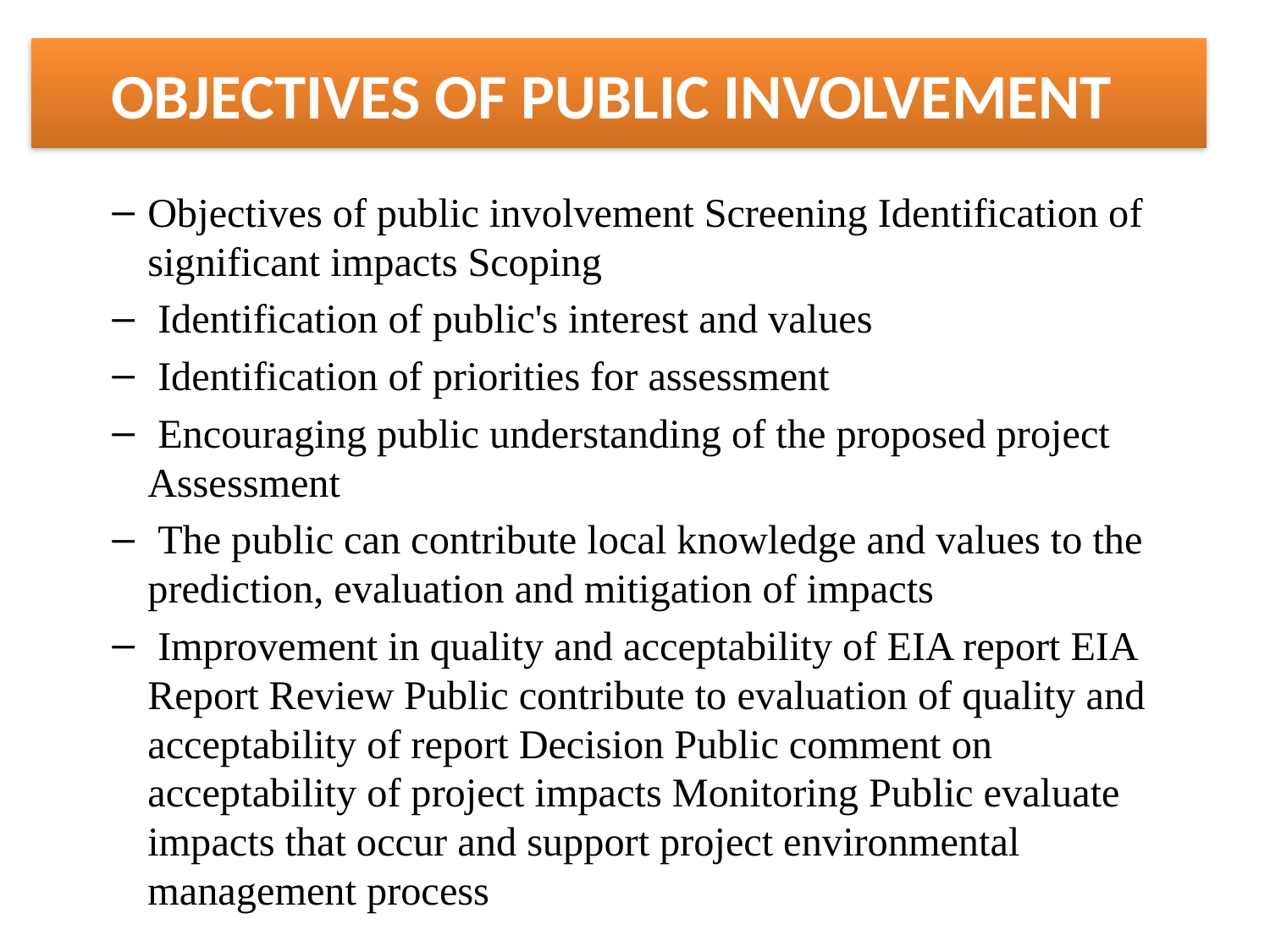

# OBJECTIVES OF PUBLIC INVOLVEMENT
Objectives of public involvement Screening Identification of significant impacts Scoping
 Identification of public's interest and values
 Identification of priorities for assessment
 Encouraging public understanding of the proposed project Assessment
 The public can contribute local knowledge and values to the prediction, evaluation and mitigation of impacts
 Improvement in quality and acceptability of EIA report EIA Report Review Public contribute to evaluation of quality and acceptability of report Decision Public comment on acceptability of project impacts Monitoring Public evaluate impacts that occur and support project environmental management process